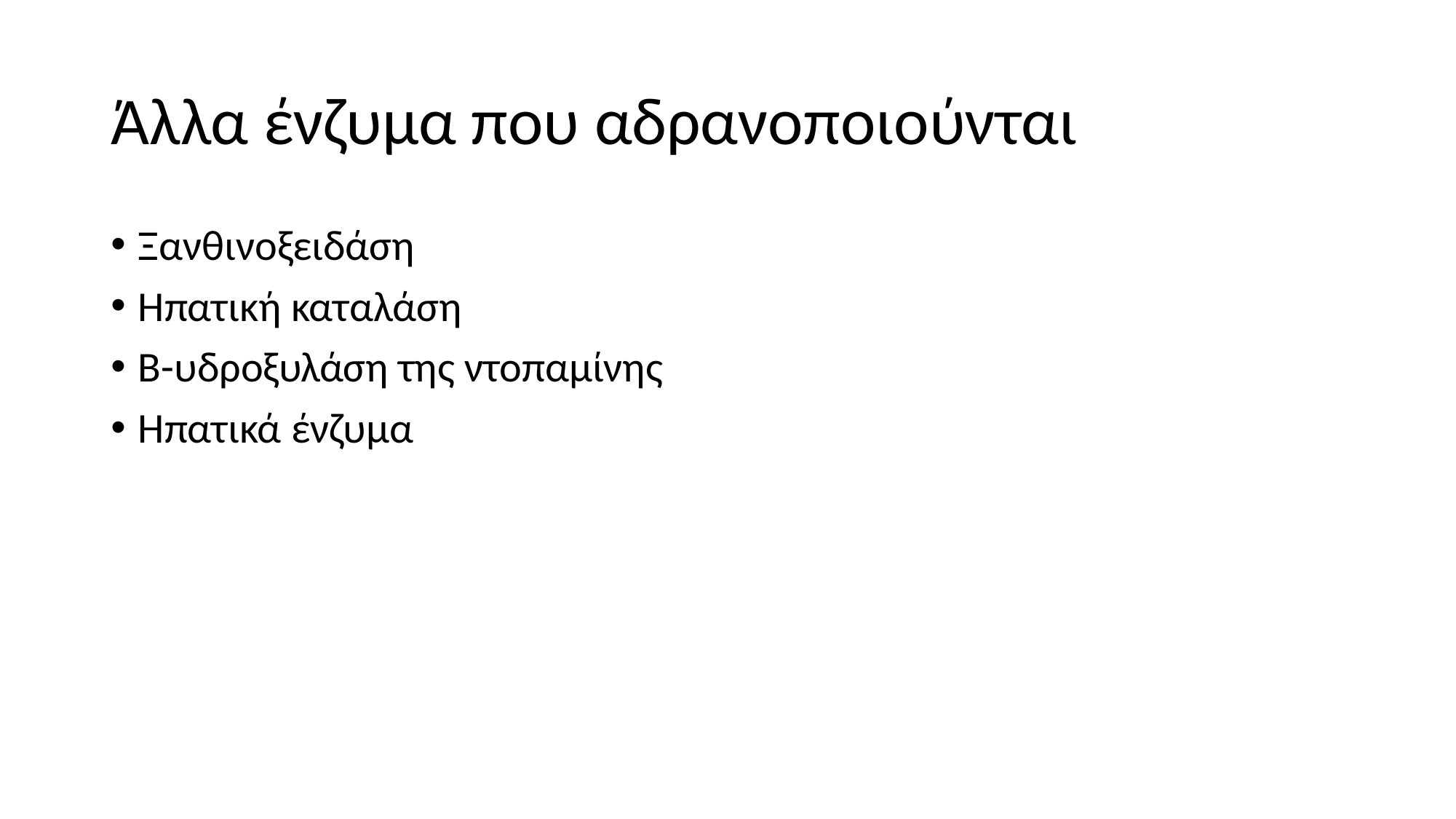

# Άλλα ένζυμα που αδρανοποιούνται
Ξανθινοξειδάση
Ηπατική καταλάση
Β-υδροξυλάση της ντοπαμίνης
Ηπατικά ένζυμα